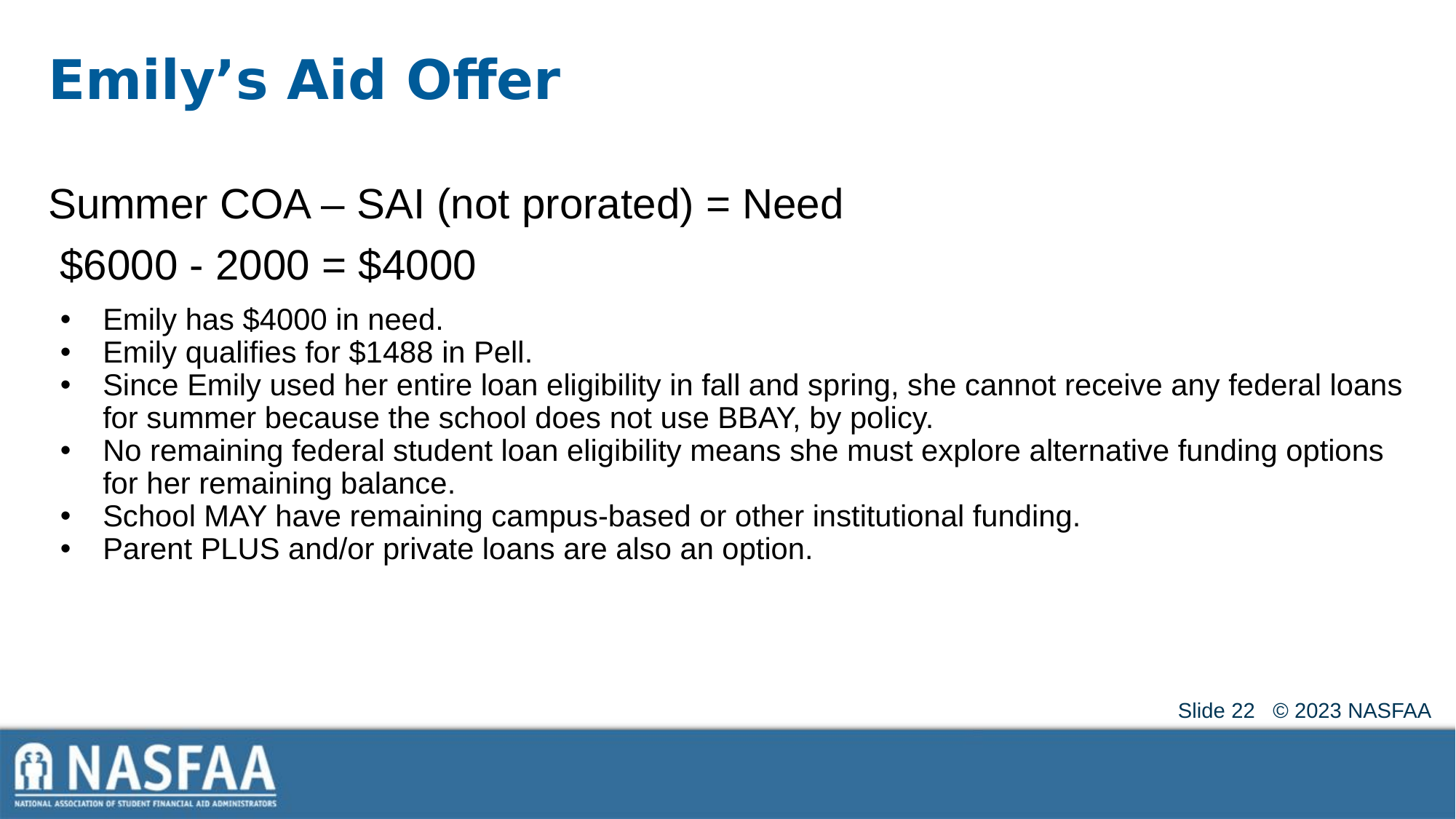

# Emily’s Aid Offer
Summer COA – SAI (not prorated) = Need
 $6000 - 2000 = $4000
Emily has $4000 in need.
Emily qualifies for $1488 in Pell.
Since Emily used her entire loan eligibility in fall and spring, she cannot receive any federal loans for summer because the school does not use BBAY, by policy.
No remaining federal student loan eligibility means she must explore alternative funding options for her remaining balance.
School MAY have remaining campus-based or other institutional funding.
Parent PLUS and/or private loans are also an option.